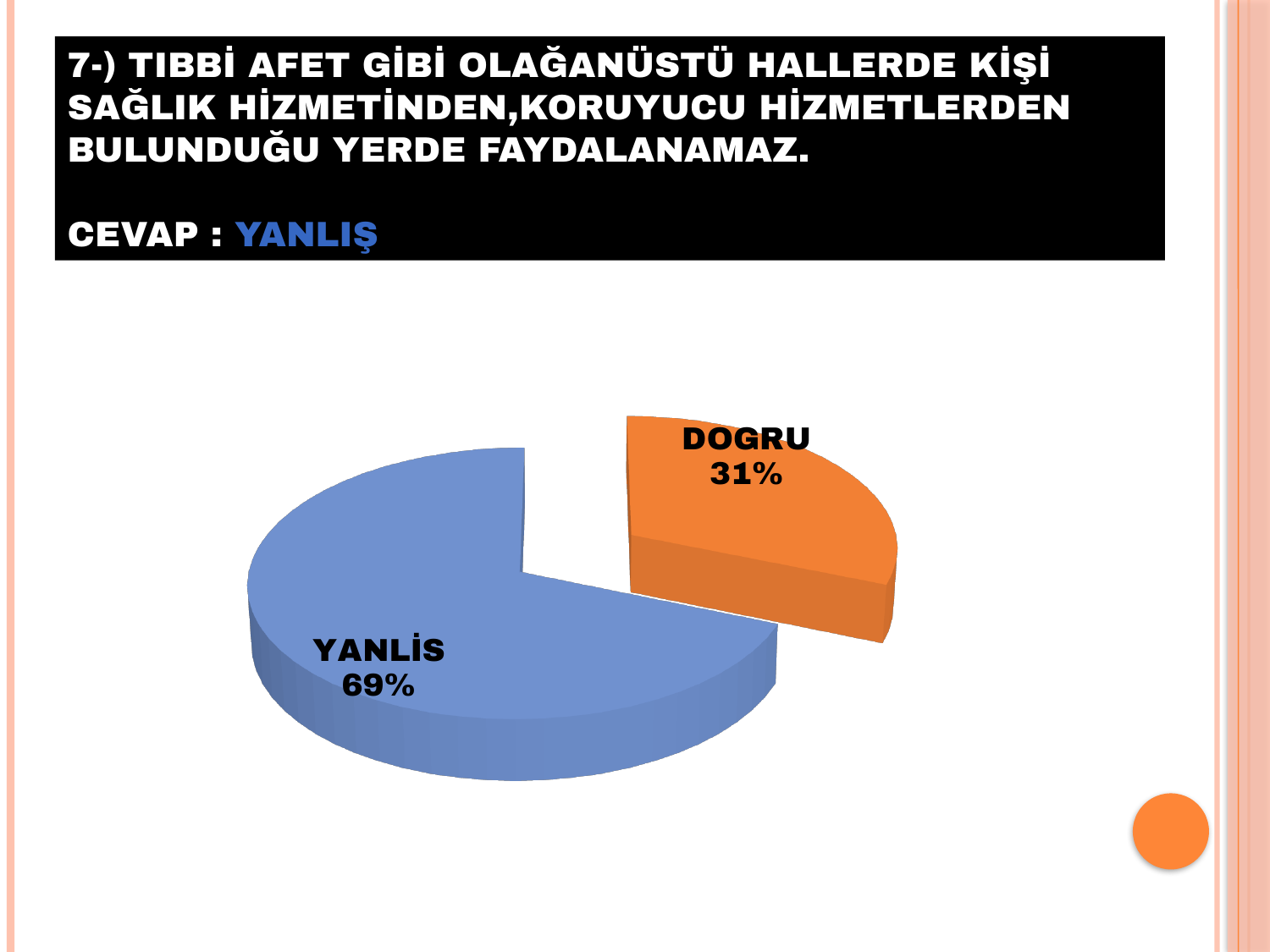

7-) TIBBİ AFET GİBİ OLAĞANÜSTÜ HALLERDE KİŞİ SAĞLIK HİZMETİNDEN,KORUYUCU HİZMETLERDEN BULUNDUĞU YERDE FAYDALANAMAZ.

CEVAP : YANLIŞ

[unsupported chart]